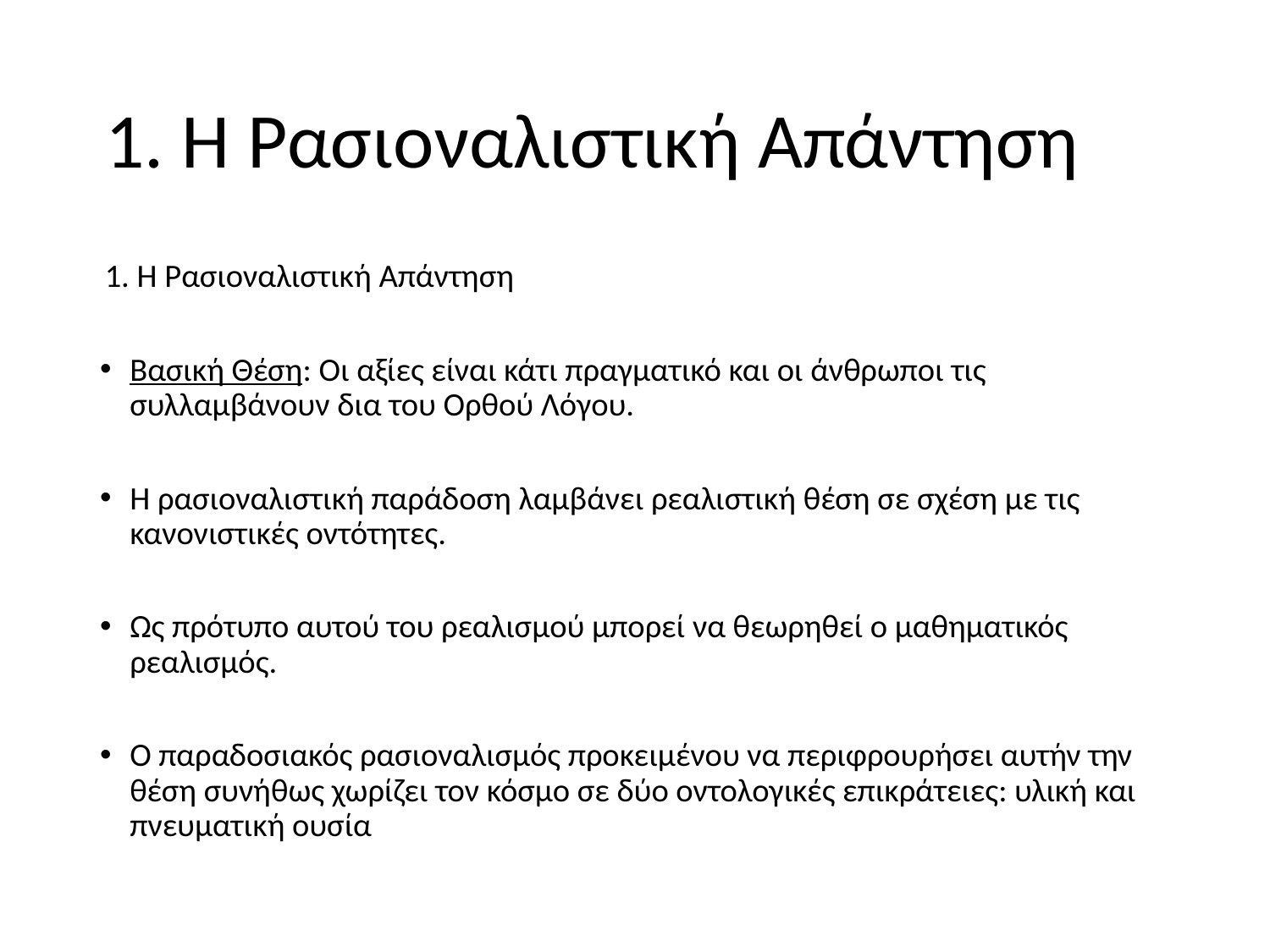

# 1. Η Ρασιοναλιστική Απάντηση
1. Η Ρασιοναλιστική Απάντηση

Βασική Θέση: Οι αξίες είναι κάτι πραγματικό και οι άνθρωποι τις συλλαμβάνουν δια του Ορθού Λόγου.

Η ρασιοναλιστική παράδοση λαμβάνει ρεαλιστική θέση σε σχέση με τις κανονιστικές οντότητες.

Ως πρότυπο αυτού του ρεαλισμού μπορεί να θεωρηθεί ο μαθηματικός ρεαλισμός.

Ο παραδοσιακός ρασιοναλισμός προκειμένου να περιφρουρήσει αυτήν την θέση συνήθως χωρίζει τον κόσμο σε δύο οντολογικές επικράτειες: υλική και πνευματική ουσία